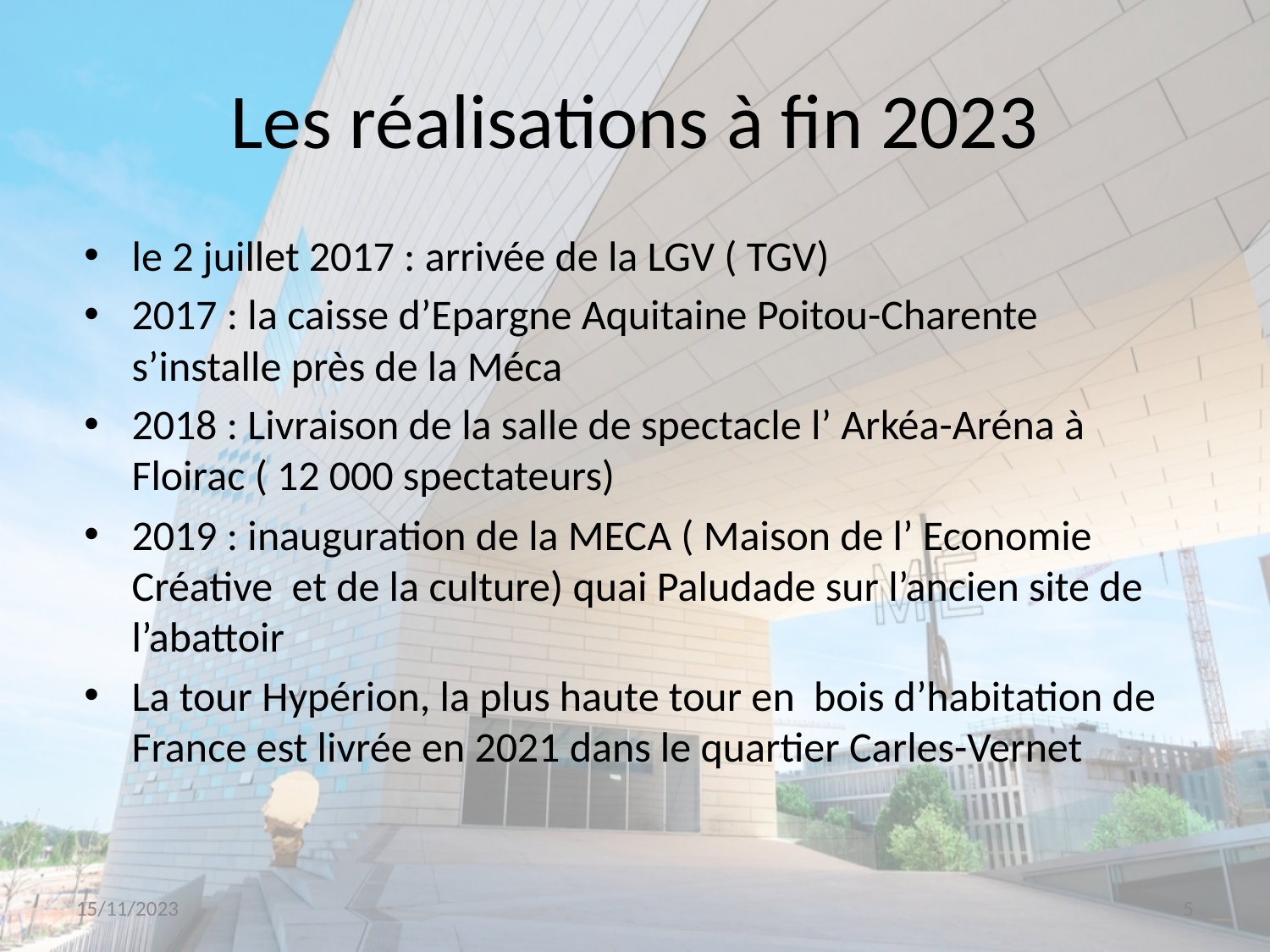

# Les réalisations à fin 2023
le 2 juillet 2017 : arrivée de la LGV ( TGV)
2017 : la caisse d’Epargne Aquitaine Poitou-Charente s’installe près de la Méca
2018 : Livraison de la salle de spectacle l’ Arkéa-Aréna à Floirac ( 12 000 spectateurs)
2019 : inauguration de la MECA ( Maison de l’ Economie Créative  et de la culture) quai Paludade sur l’ancien site de l’abattoir
La tour Hypérion, la plus haute tour en  bois d’habitation de France est livrée en 2021 dans le quartier Carles-Vernet

15/11/2023
5